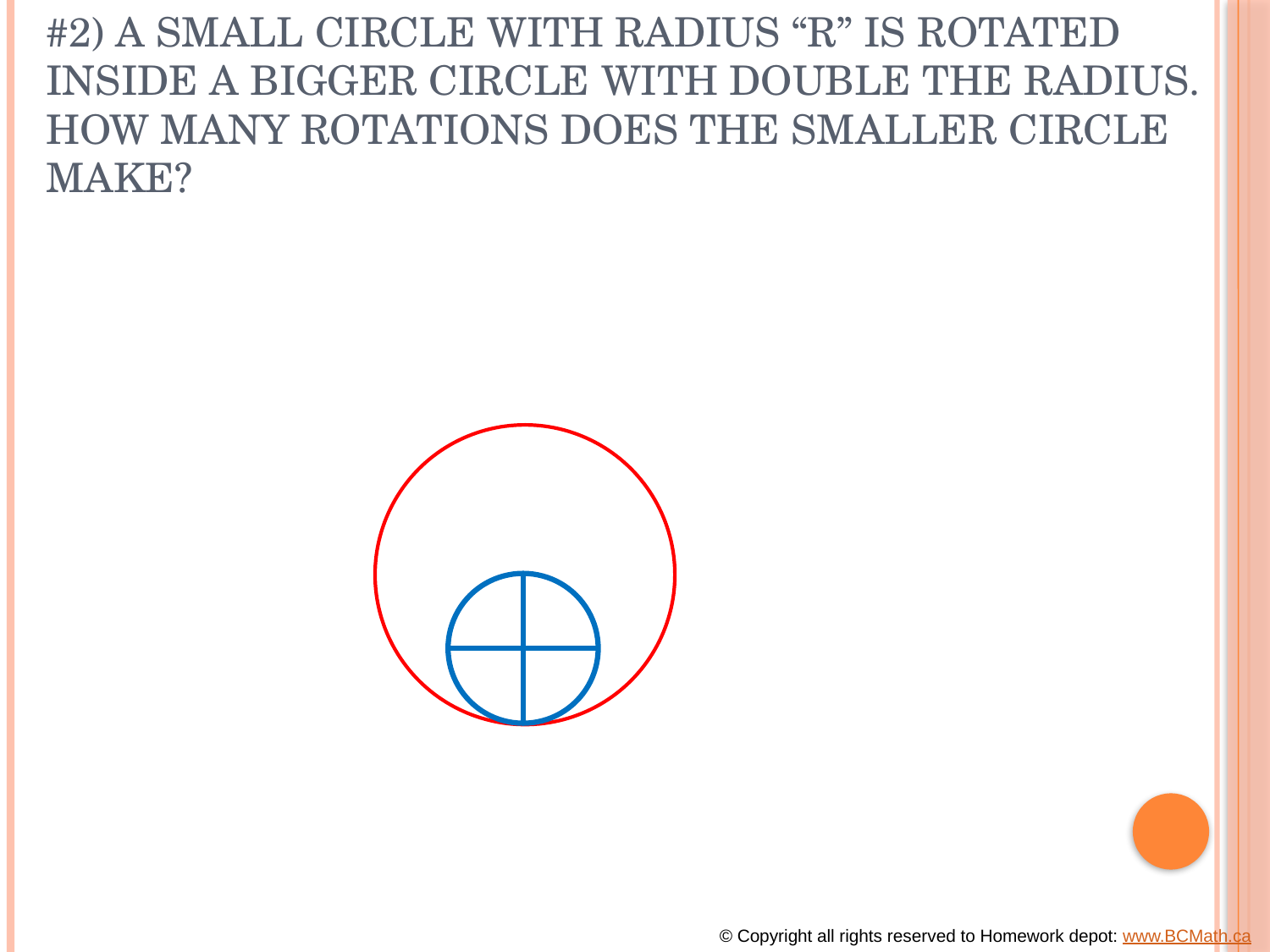

# #2) A small circle with radius “R” is rotated inside a bigger circle with double the radius.  How many rotations does the smaller circle make?

© Copyright all rights reserved to Homework depot: www.BCMath.ca